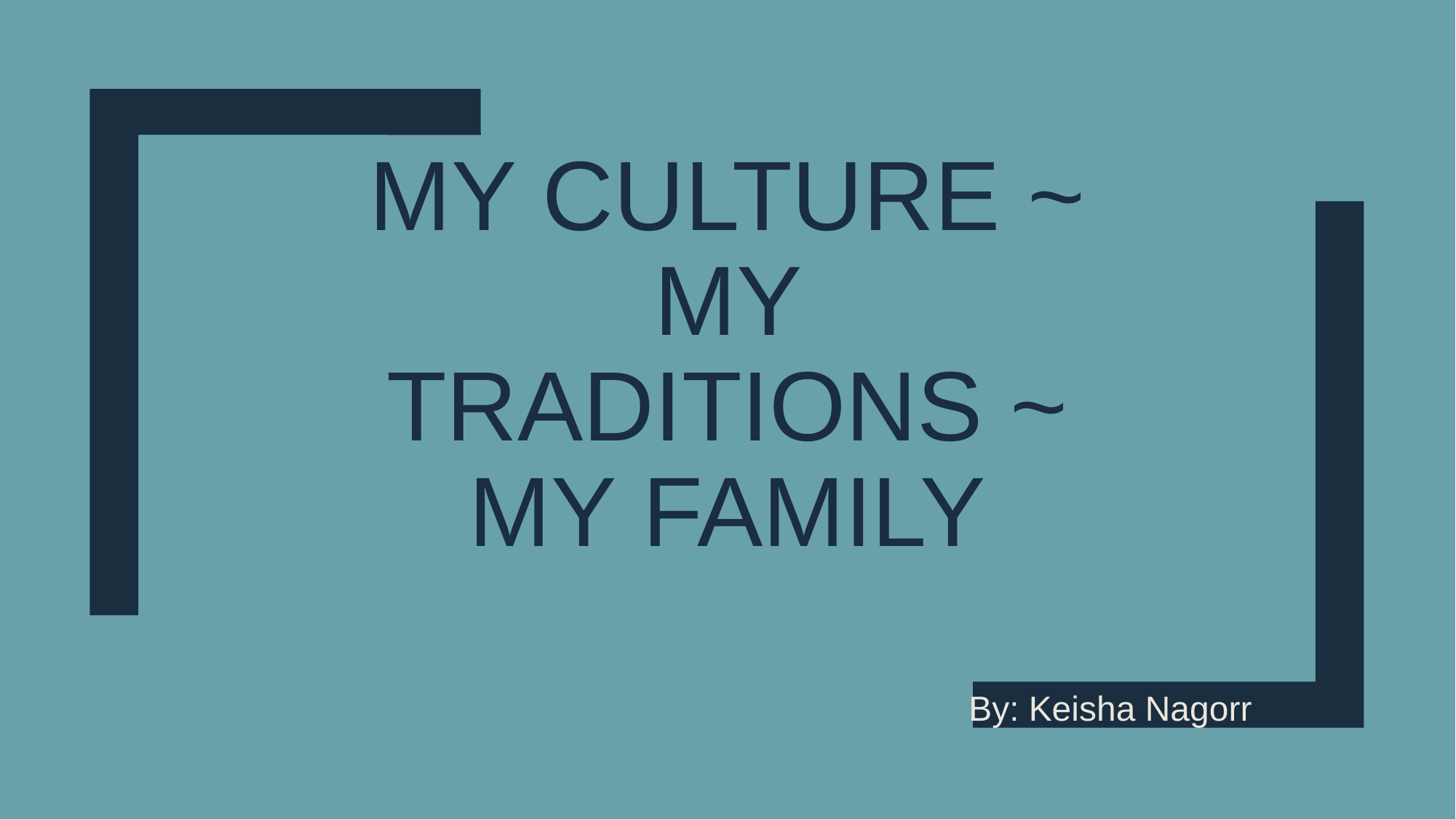

# My Culture ~ My Traditions ~ My Family
By: Keisha Nagorr